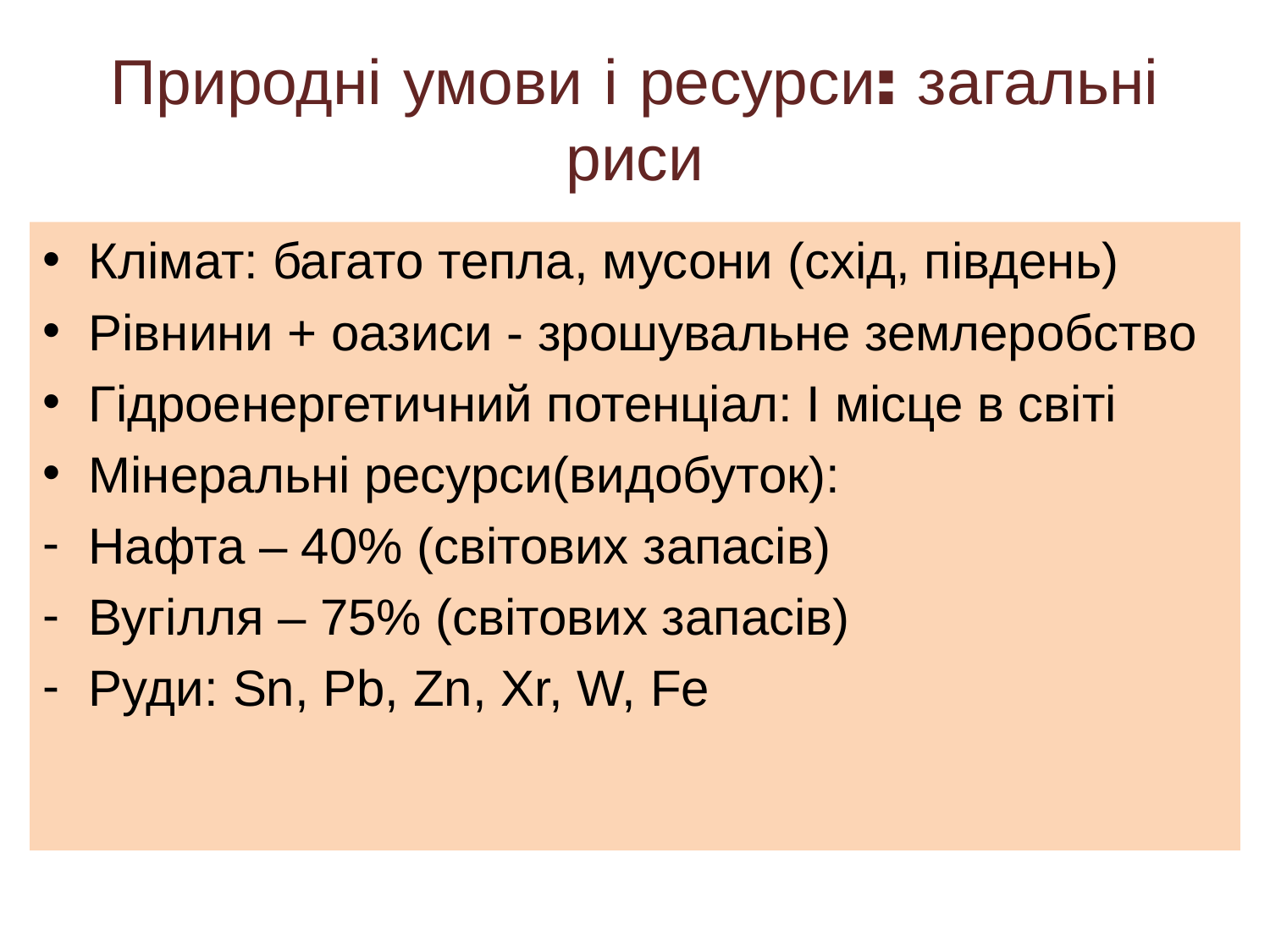

# Природні умови і ресурси: загальні риси
Клімат: багато тепла, мусони (схід, південь)
Рівнини + оазиси - зрошувальне землеробство
Гідроенергетичний потенціал: І місце в світі
Мінеральні ресурси(видобуток):
Нафта – 40% (світових запасів)
Вугілля – 75% (світових запасів)
Руди: Sn, Pb, Zn, Xr, W, Fe